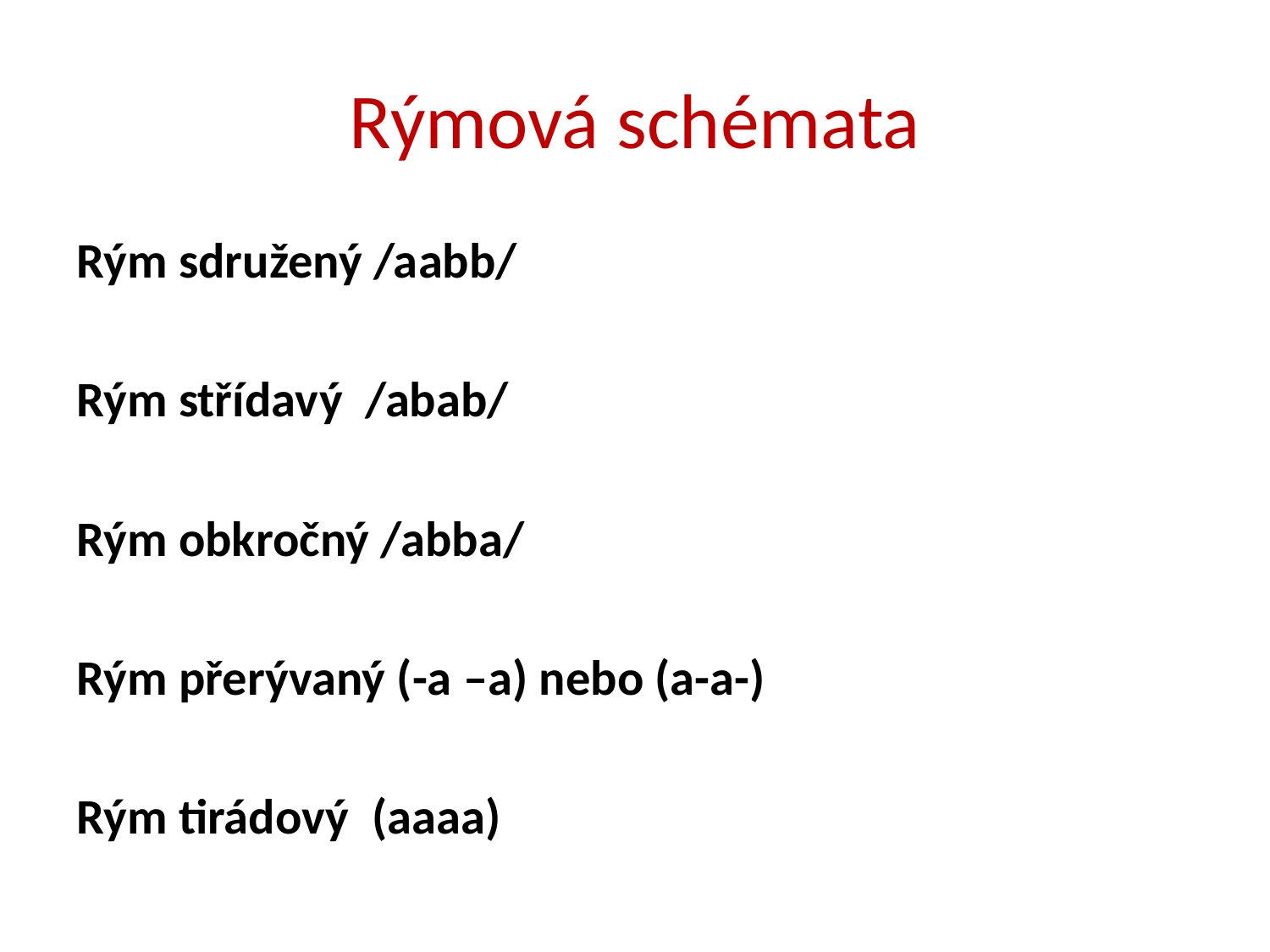

# Rýmová schémata
Rým sdružený /aabb/

Rým střídavý  /abab/

Rým obkročný /abba/

Rým přerývaný (-a –a) nebo (a-a-)

Rým tirádový  (aaaa)